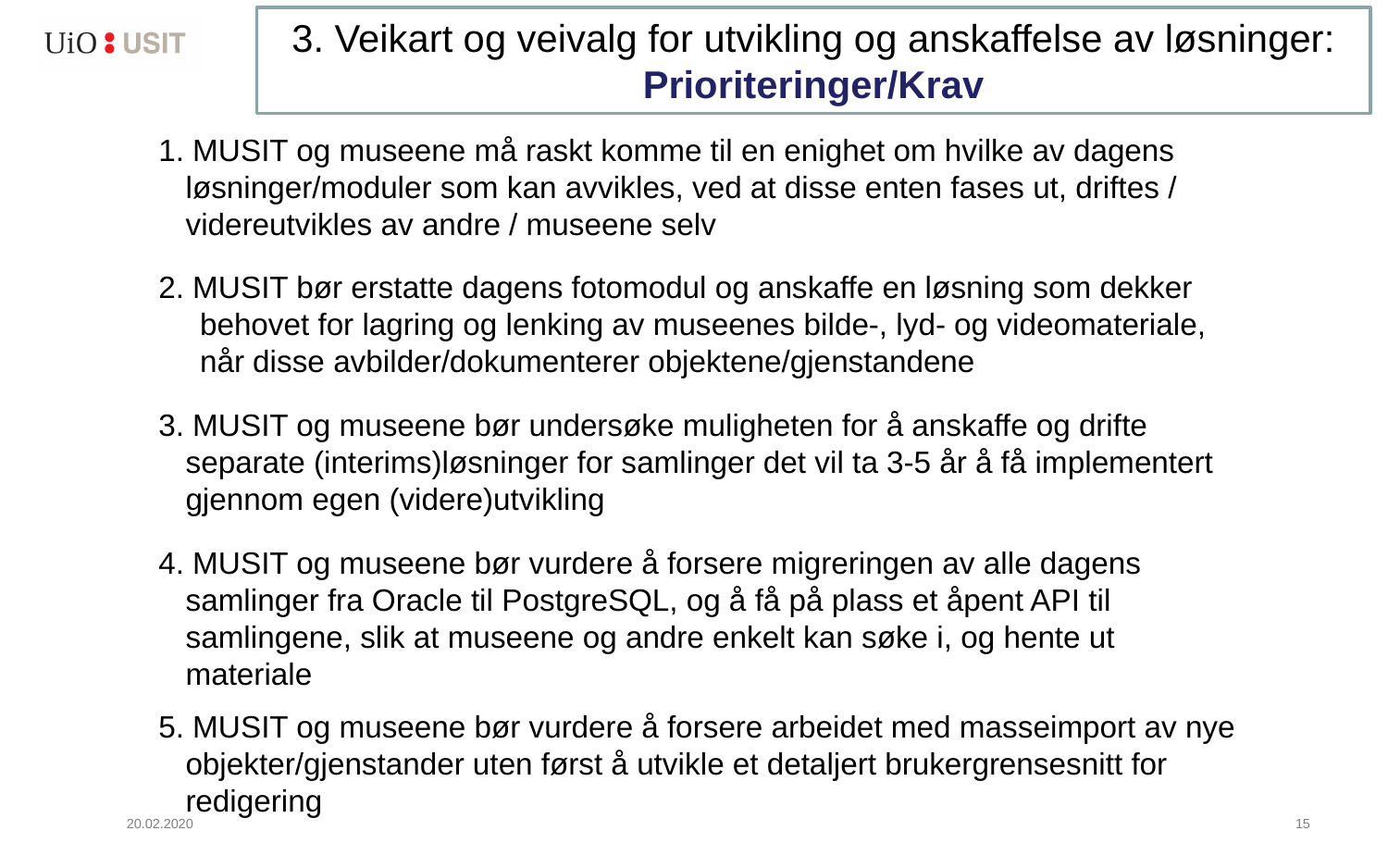

3. Veikart og veivalg for utvikling og anskaffelse av løsninger:
Prioriteringer/Krav
1. MUSIT og museene må raskt komme til en enighet om hvilke av dagens løsninger/moduler som kan avvikles, ved at disse enten fases ut, driftes / videreutvikles av andre / museene selv
2. MUSIT bør erstatte dagens fotomodul og anskaffe en løsning som dekker behovet for lagring og lenking av museenes bilde-, lyd- og videomateriale, når disse avbilder/dokumenterer objektene/gjenstandene
3. MUSIT og museene bør undersøke muligheten for å anskaffe og drifte separate (interims)løsninger for samlinger det vil ta 3-5 år å få implementert gjennom egen (videre)utvikling
4. MUSIT og museene bør vurdere å forsere migreringen av alle dagens samlinger fra Oracle til PostgreSQL, og å få på plass et åpent API til samlingene, slik at museene og andre enkelt kan søke i, og hente ut materiale
5. MUSIT og museene bør vurdere å forsere arbeidet med masseimport av nye objekter/gjenstander uten først å utvikle et detaljert brukergrensesnitt for redigering
20.02.2020
15